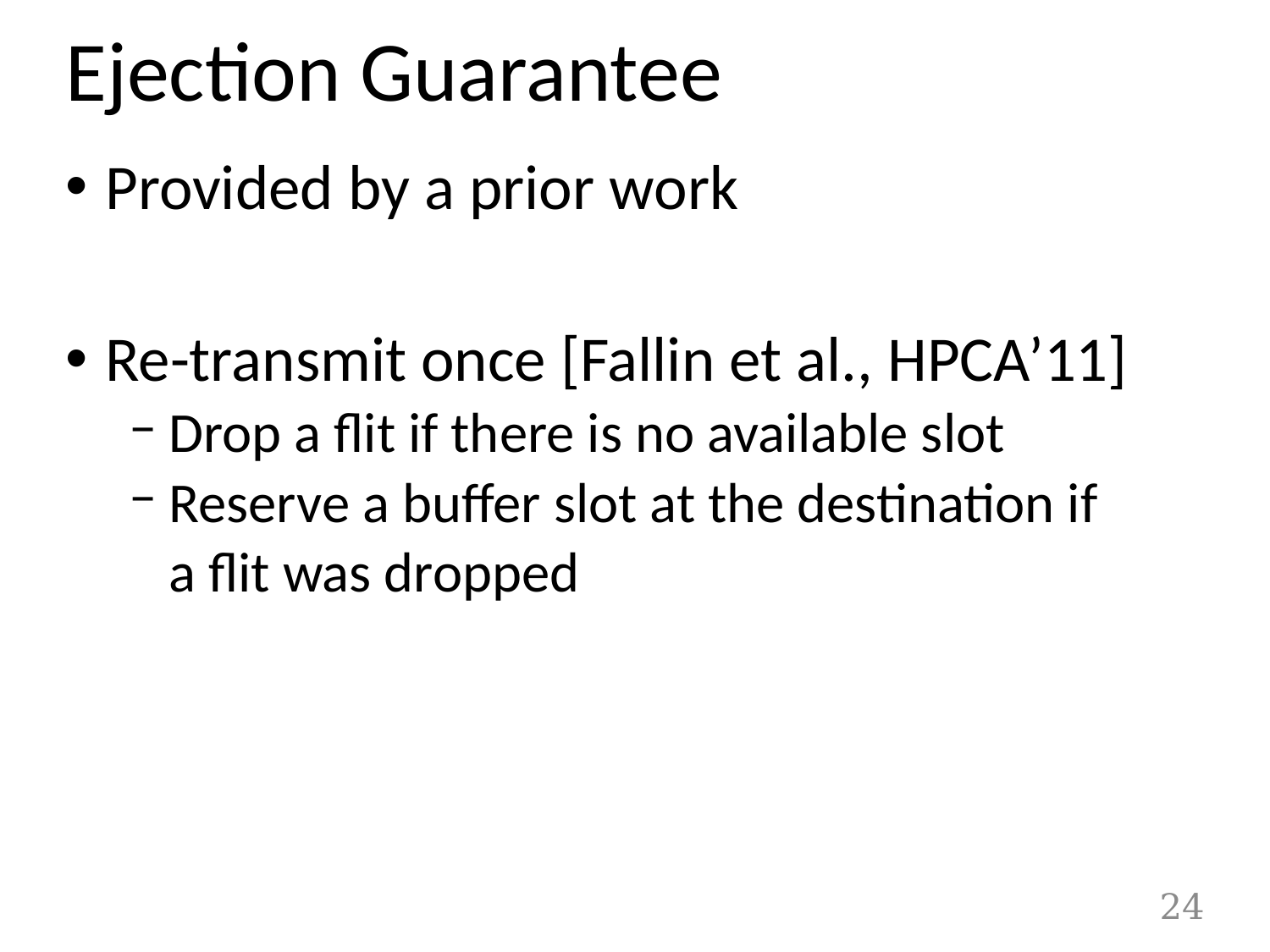

# Ejection Guarantee
Provided by a prior work

Re-transmit once [Fallin et al., HPCA’11]
Drop a flit if there is no available slot
Reserve a buffer slot at the destination if
	a flit was dropped
24